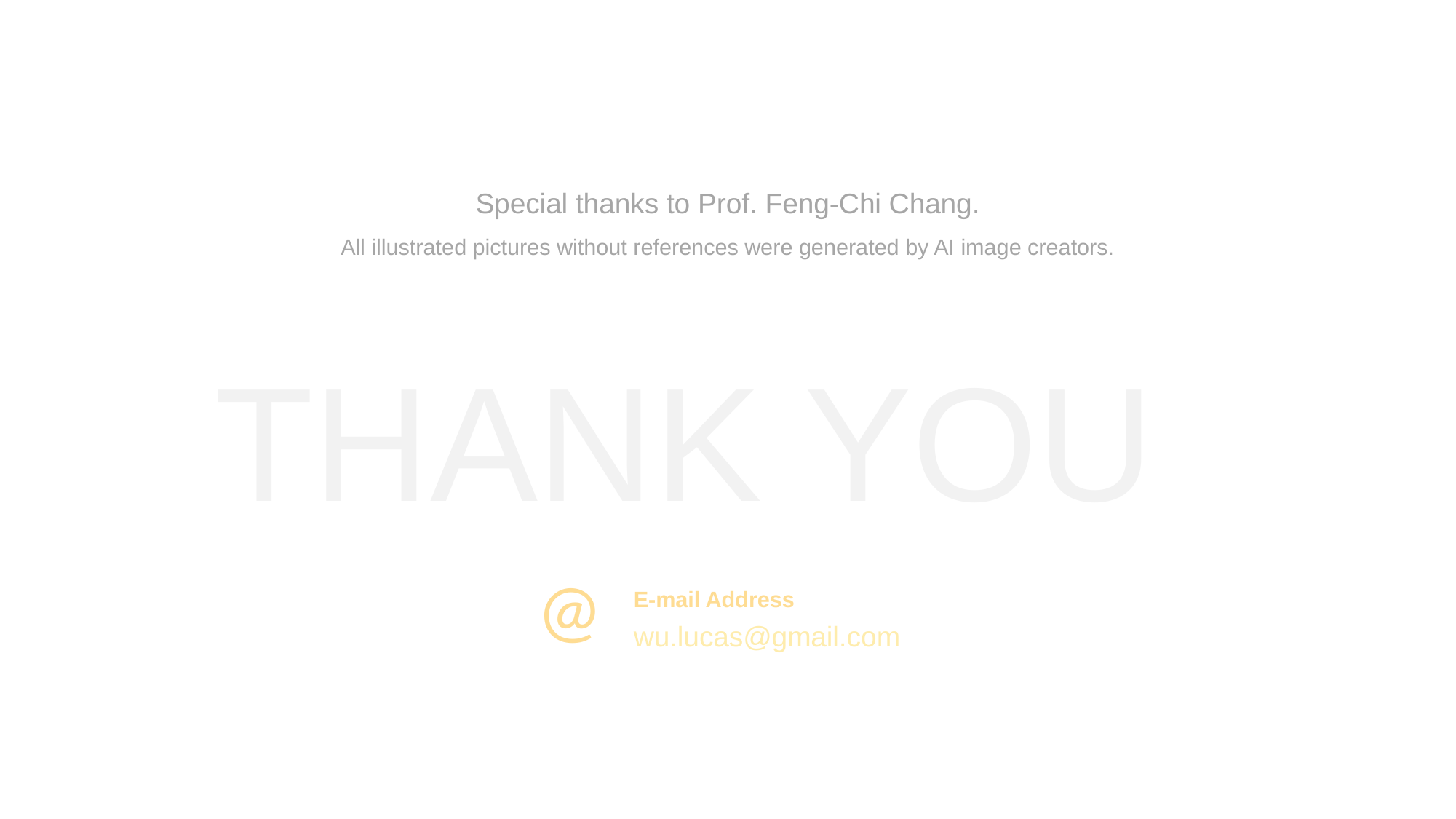

Special thanks to Prof. Feng-Chi Chang.
All illustrated pictures without references were generated by AI image creators.
THANK YOU
@
E-mail Address
wu.lucas@gmail.com